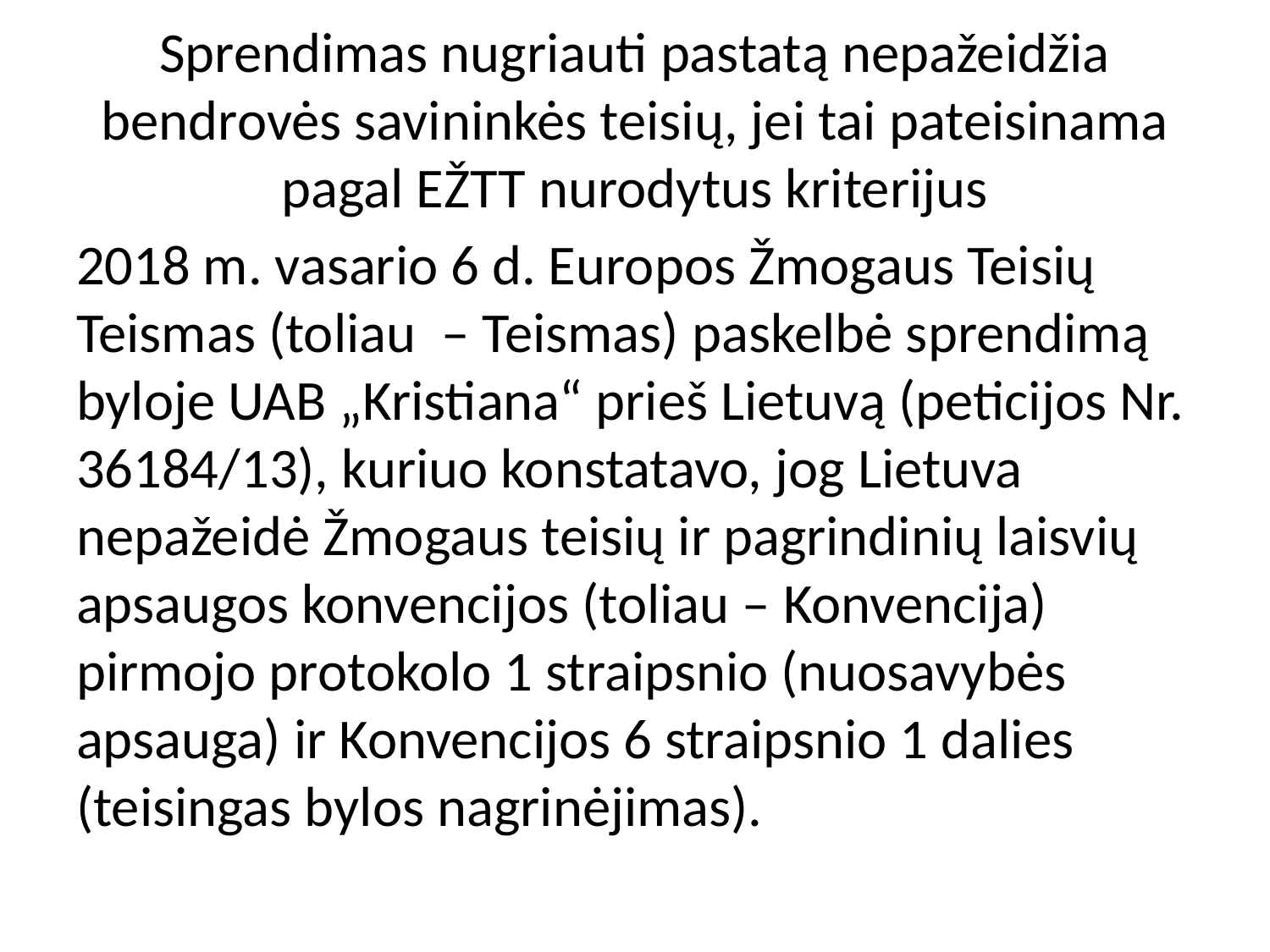

# Sprendimas nugriauti pastatą nepažeidžia bendrovės savininkės teisių, jei tai pateisinama pagal EŽTT nurodytus kriterijus
2018 m. vasario 6 d. Europos Žmogaus Teisių Teismas (toliau  – Teismas) paskelbė sprendimą byloje UAB „Kristiana“ prieš Lietuvą (peticijos Nr. 36184/13), kuriuo konstatavo, jog Lietuva nepažeidė Žmogaus teisių ir pagrindinių laisvių apsaugos konvencijos (toliau – Konvencija) pirmojo protokolo 1 straipsnio (nuosavybės apsauga) ir Konvencijos 6 straipsnio 1 dalies (teisingas bylos nagrinėjimas).